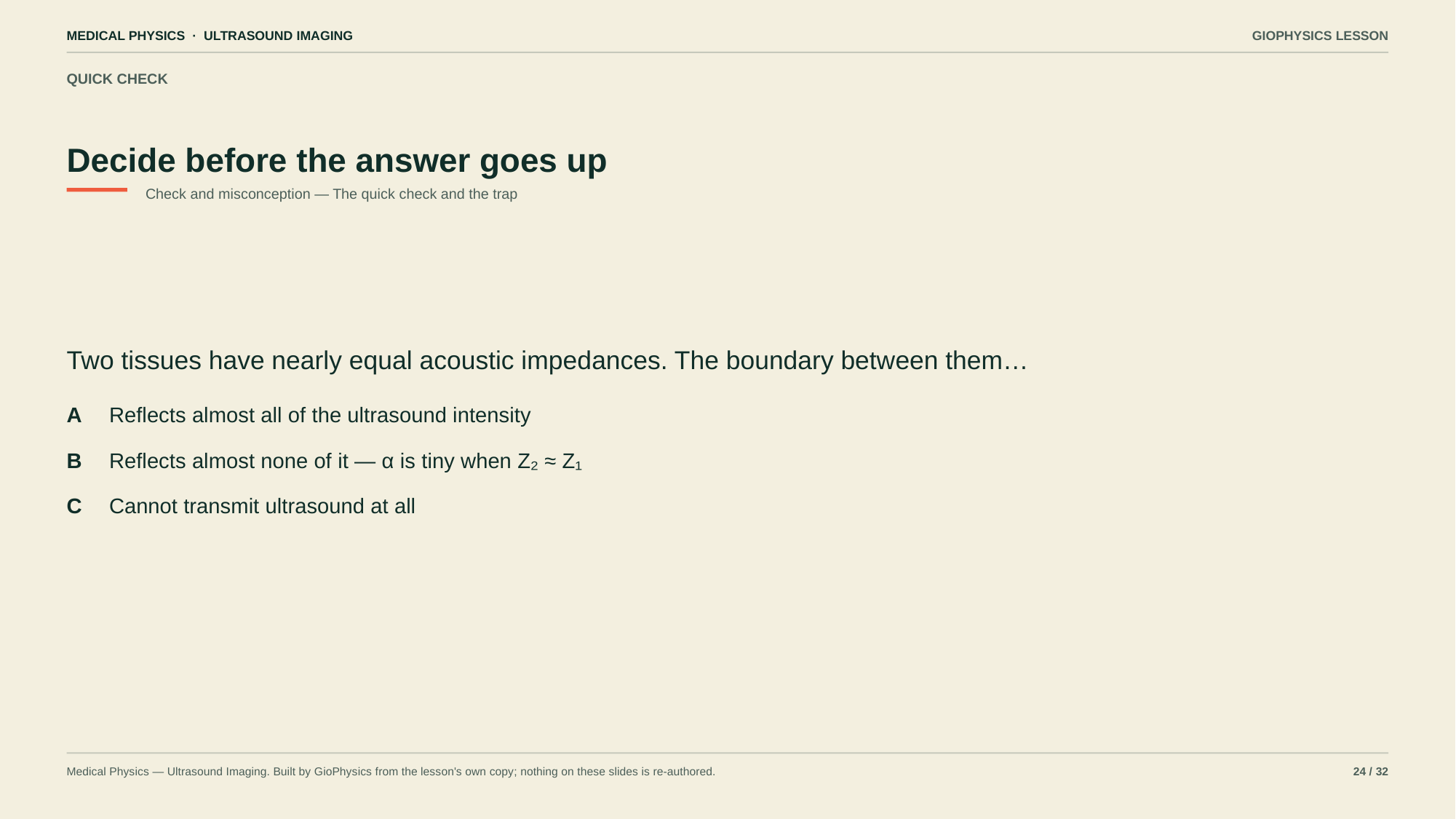

MEDICAL PHYSICS  ·  ULTRASOUND IMAGING
GIOPHYSICS LESSON

QUICK CHECK
Decide before the answer goes up
Check and misconception — The quick check and the trap

Two tissues have nearly equal acoustic impedances. The boundary between them…
A
Reflects almost all of the ultrasound intensity
B
Reflects almost none of it — α is tiny when Z₂ ≈ Z₁
C
Cannot transmit ultrasound at all

Medical Physics — Ultrasound Imaging. Built by GioPhysics from the lesson's own copy; nothing on these slides is re-authored.
24 / 32